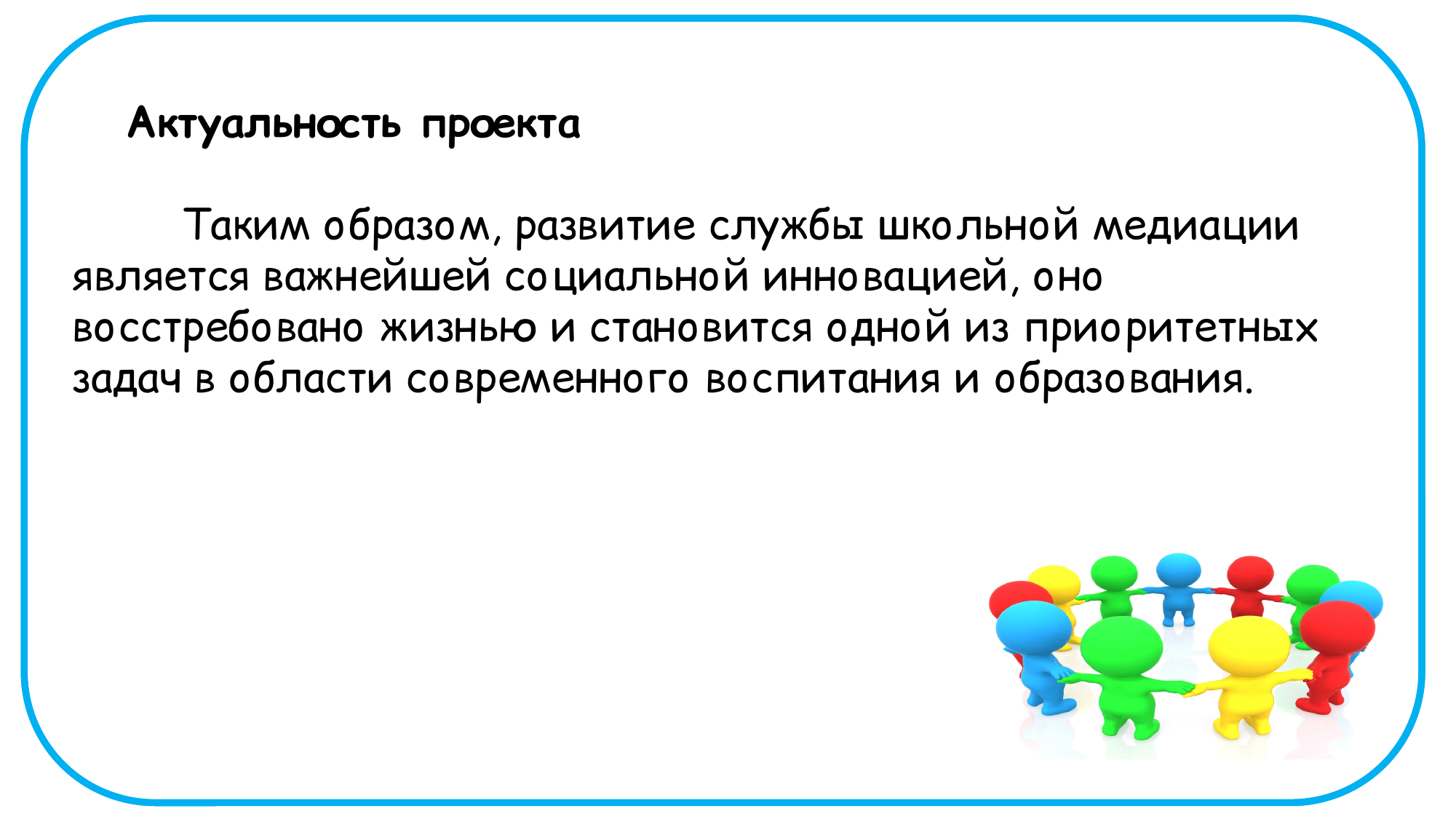

Актуальность проекта

	Таким образом, развитие службы школьной медиации является важнейшей социальной инновацией, оно восстребовано жизнью и становится одной из приоритетных задач в области современного воспитания и образования.